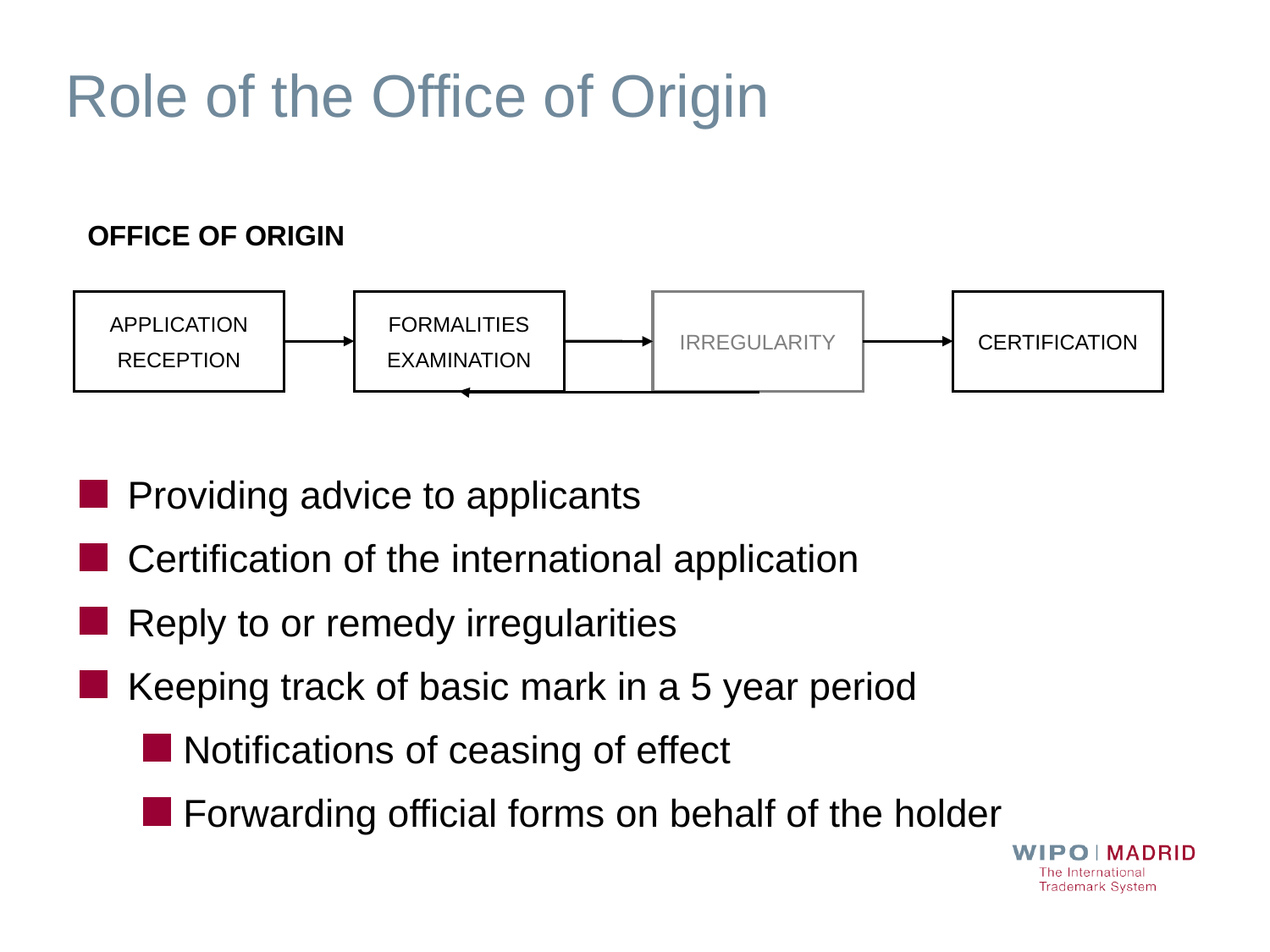

# Role of the Office of Origin
OFFICE OF ORIGIN
APPLICATION
RECEPTION
FORMALITIES
EXAMINATION
IRREGULARITY
CERTIFICATION
Providing advice to applicants
Certification of the international application
Reply to or remedy irregularities
Keeping track of basic mark in a 5 year period
Notifications of ceasing of effect
Forwarding official forms on behalf of the holder